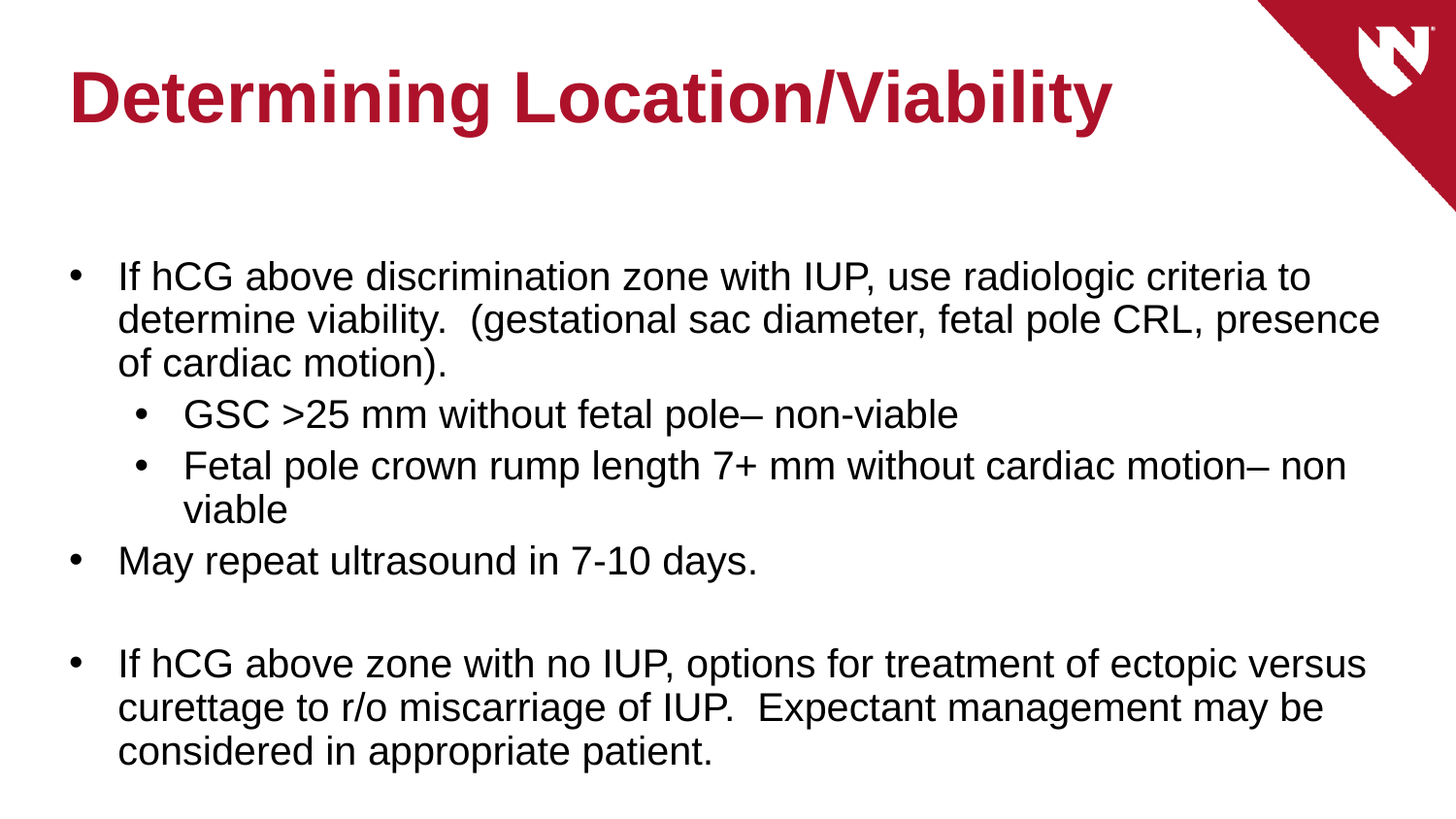

# Determining Location/Viability

If hCG above discrimination zone with IUP, use radiologic criteria to determine viability.  (gestational sac diameter, fetal pole CRL, presence of cardiac motion).
GSC >25 mm without fetal pole– non-viable
Fetal pole crown rump length 7+ mm without cardiac motion– non viable
May repeat ultrasound in 7-10 days.

If hCG above zone with no IUP, options for treatment of ectopic versus curettage to r/o miscarriage of IUP.  Expectant management may be considered in appropriate patient.